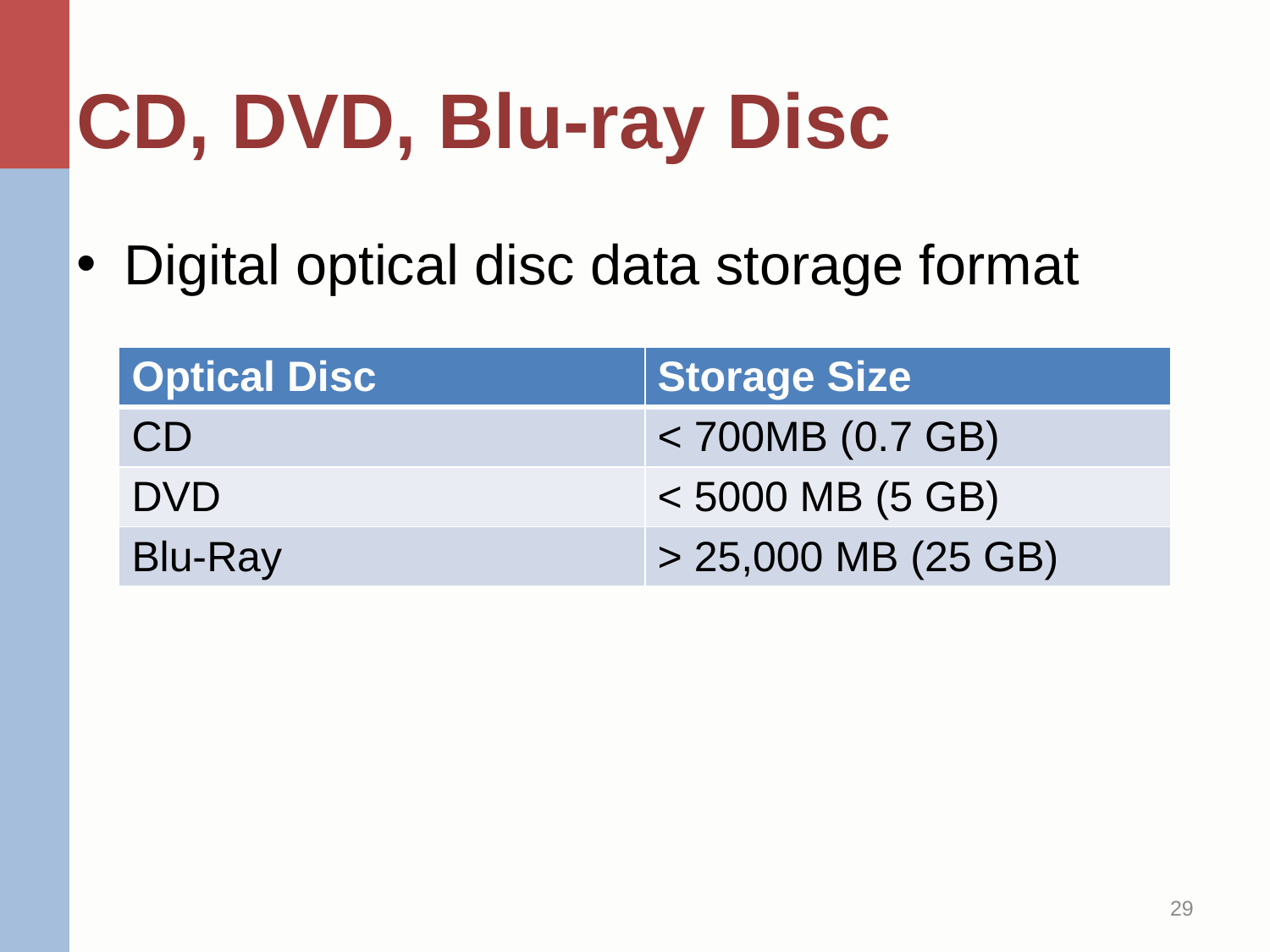

# CD, DVD, Blu-ray Disc
Digital optical disc data storage format

| Optical Disc | Storage Size |
| --- | --- |
| CD | < 700MB (0.7 GB) |
| DVD | < 5000 MB (5 GB) |
| Blu-Ray | > 25,000 MB (25 GB) |
29